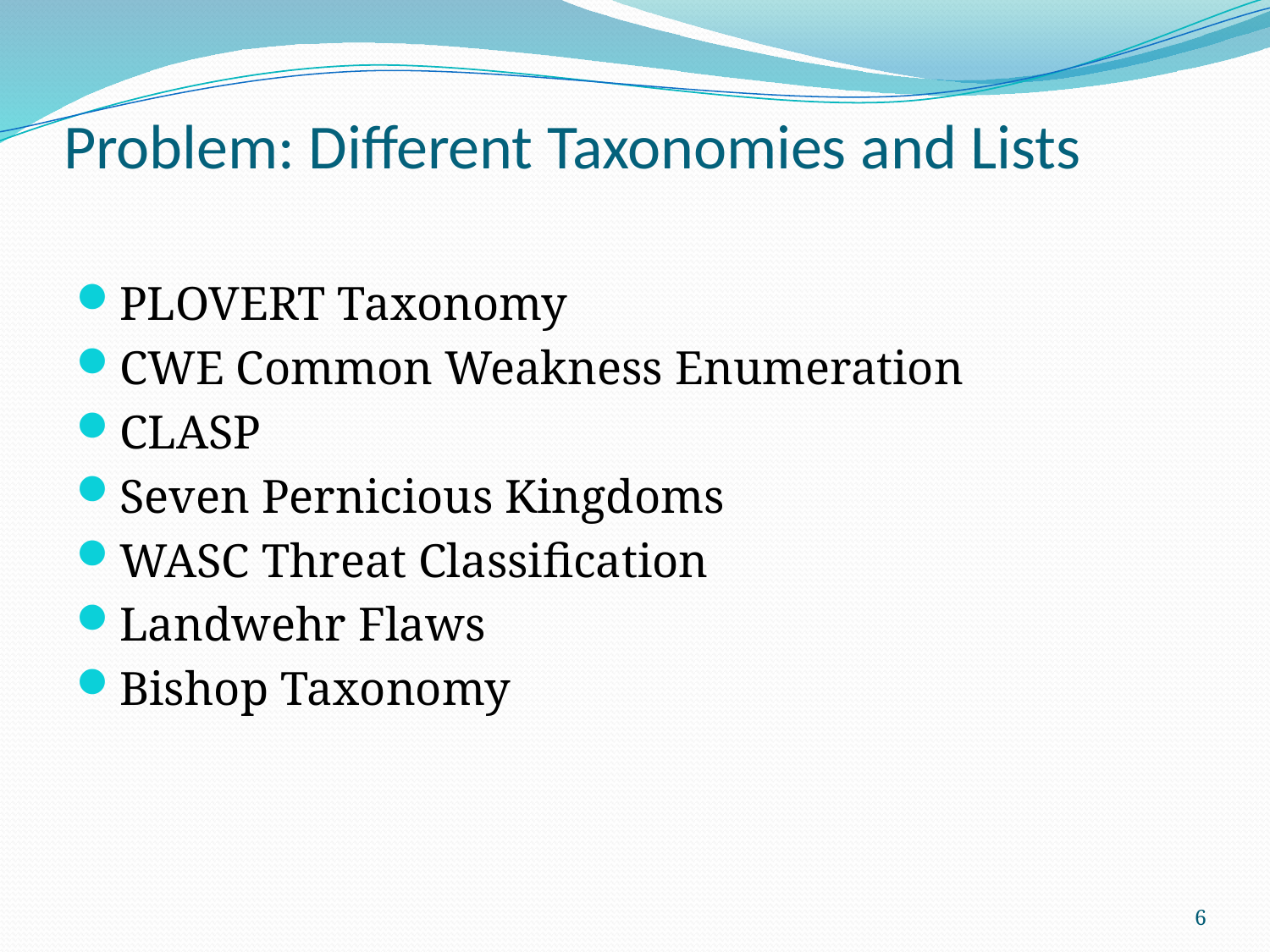

# Problem: Different Taxonomies and Lists
PLOVERT Taxonomy
CWE Common Weakness Enumeration
CLASP
Seven Pernicious Kingdoms
WASC Threat Classification
Landwehr Flaws
Bishop Taxonomy
6